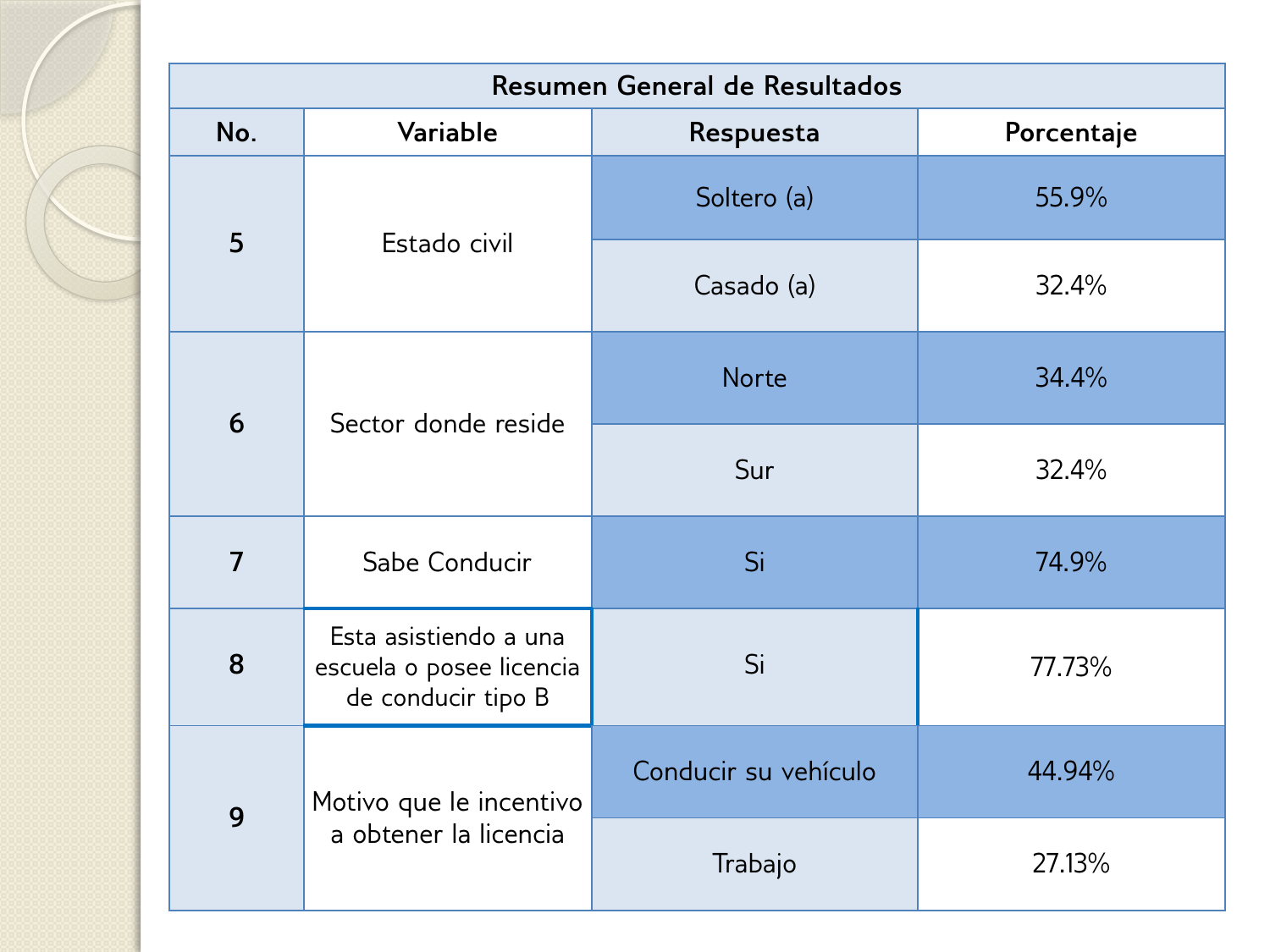

| Resumen General de Resultados |  |  |  |
| --- | --- | --- | --- |
| No. | Variable | Respuesta | Porcentaje |
| 5 | Estado civil | Soltero (a) | 55.9% |
|  |  | Casado (a) | 32.4% |
| 6 | Sector donde reside | Norte | 34.4% |
|  |  | Sur | 32.4% |
| 7 | Sabe Conducir | Si | 74.9% |
| 8 | Esta asistiendo a una escuela o posee licencia de conducir tipo B | Si | 77.73% |
| 9 | Motivo que le incentivo a obtener la licencia | Conducir su vehículo | 44.94% |
|  |  | Trabajo | 27.13% |